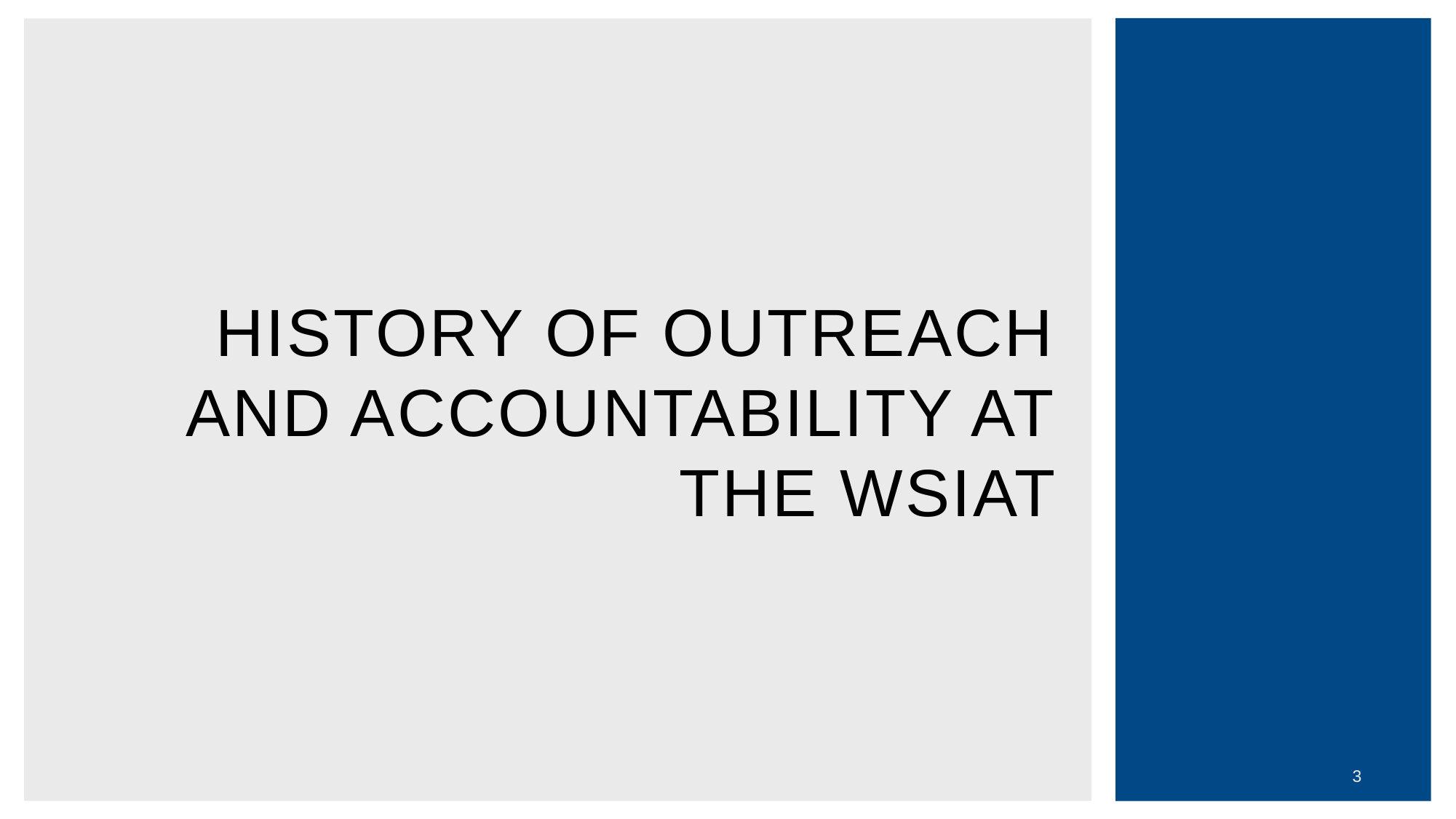

# History of outreach and accountability at the wsiat
3